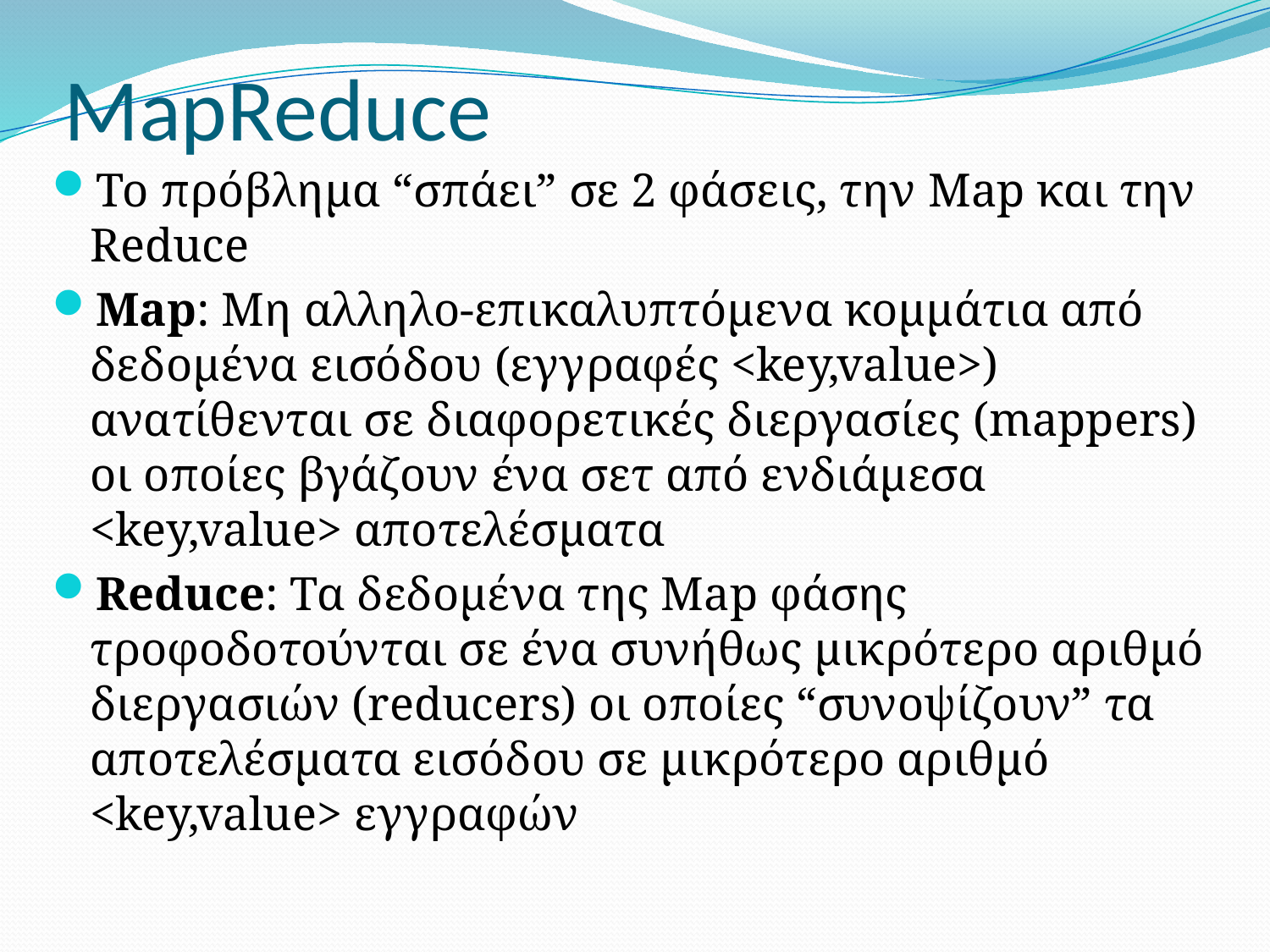

# MapReduce
Το πρόβλημα “σπάει” σε 2 φάσεις, την Map και την Reduce
Map: Μη αλληλο-επικαλυπτόμενα κομμάτια από δεδομένα εισόδου (εγγραφές <key,value>) ανατίθενται σε διαφορετικές διεργασίες (mappers) οι οποίες βγάζουν ένα σετ από ενδιάμεσα <key,value> αποτελέσματα
Reduce: Τα δεδομένα της Map φάσης τροφοδοτούνται σε ένα συνήθως μικρότερο αριθμό διεργασιών (reducers) οι οποίες “συνοψίζουν” τα αποτελέσματα εισόδου σε μικρότερο αριθμό <key,value> εγγραφών